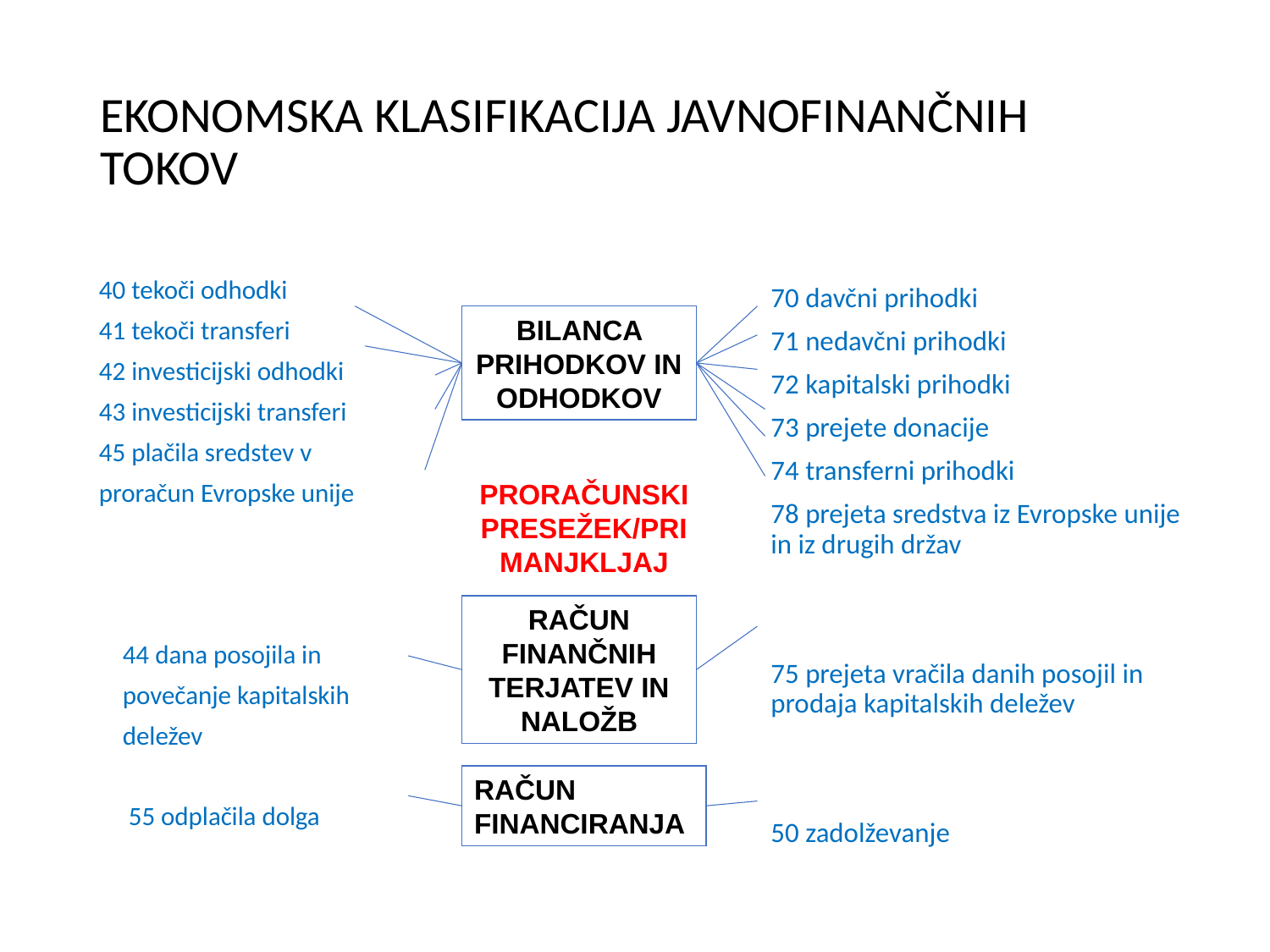

# EKONOMSKA KLASIFIKACIJA JAVNOFINANČNIH TOKOV

40 tekoči odhodki
41 tekoči transferi
42 investicijski odhodki
43 investicijski transferi
45 plačila sredstev v
proračun Evropske unije

    44 dana posojila in
    povečanje kapitalskih
    deležev

     55 odplačila dolga
70 davčni prihodki
71 nedavčni prihodki
72 kapitalski prihodki
73 prejete donacije
74 transferni prihodki
78 prejeta sredstva iz Evropske unije in iz drugih držav

75 prejeta vračila danih posojil in prodaja kapitalskih deležev

50 zadolževanje
BILANCA PRIHODKOV IN ODHODKOV
PRORAČUNSKI PRESEŽEK/PRIMANJKLJAJ
RAČUN FINANČNIH TERJATEV IN NALOŽB
RAČUN FINANCIRANJA